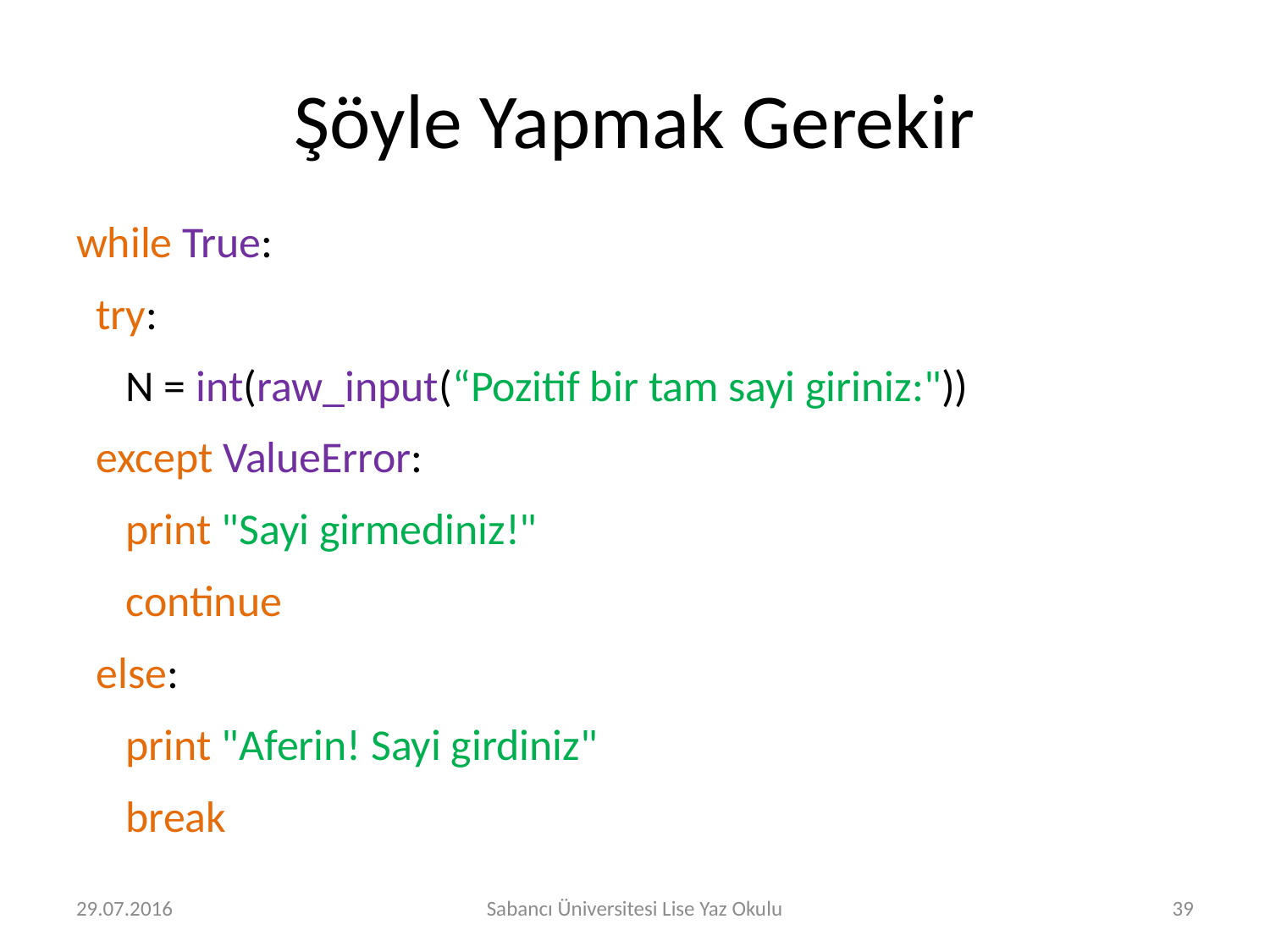

# Şöyle Yapmak Gerekir
while True:
  try:
     N = int(raw_input(“Pozitif bir tam sayi giriniz:"))
  except ValueError:
     print "Sayi girmediniz!"
     continue
  else:
     print "Aferin! Sayi girdiniz"
     break
29.07.2016
Sabancı Üniversitesi Lise Yaz Okulu
39